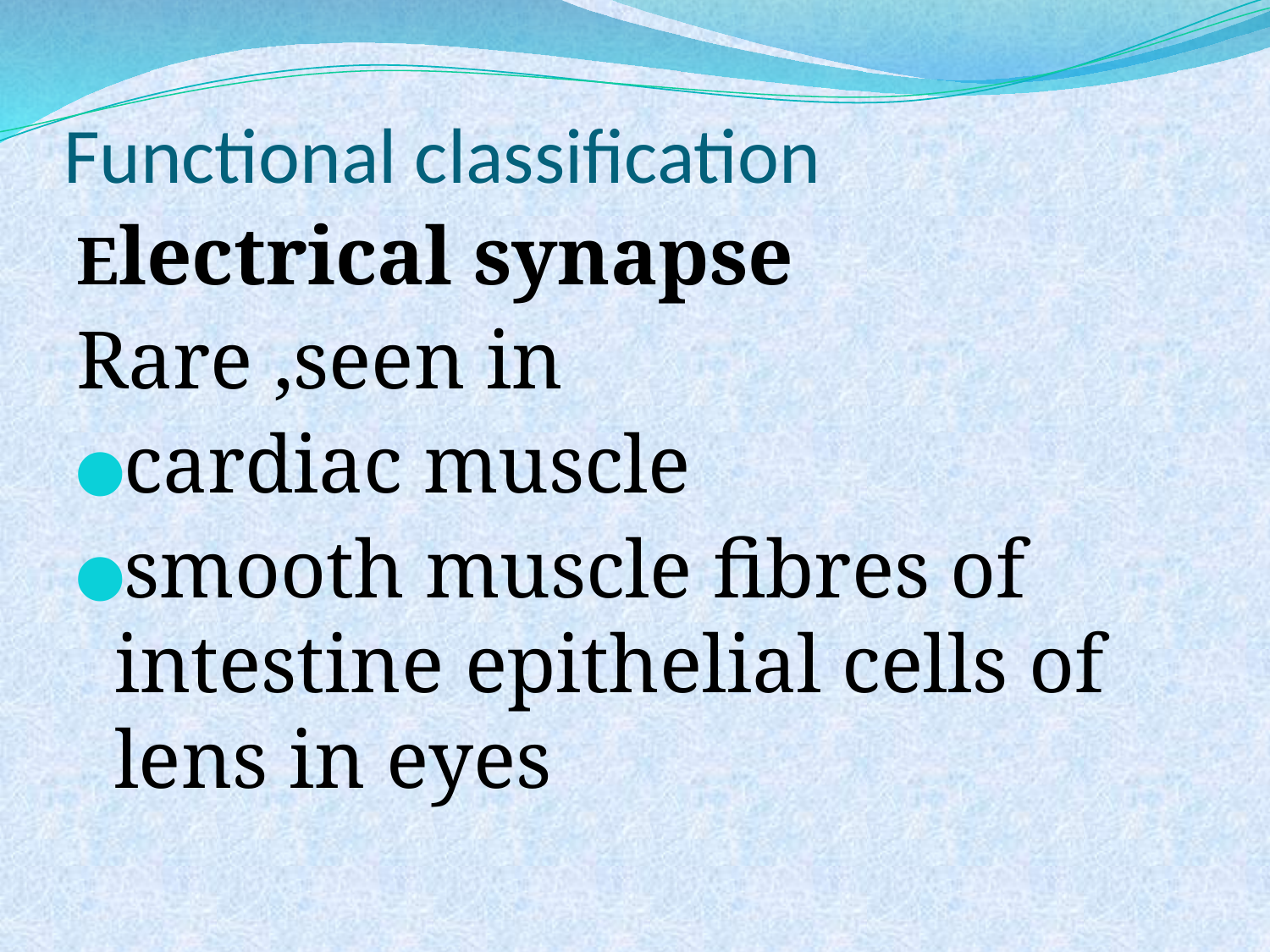

# Functional classification
Electrical synapse
Rare ,seen in
cardiac muscle
smooth muscle fibres of intestine epithelial cells of  lens in eyes